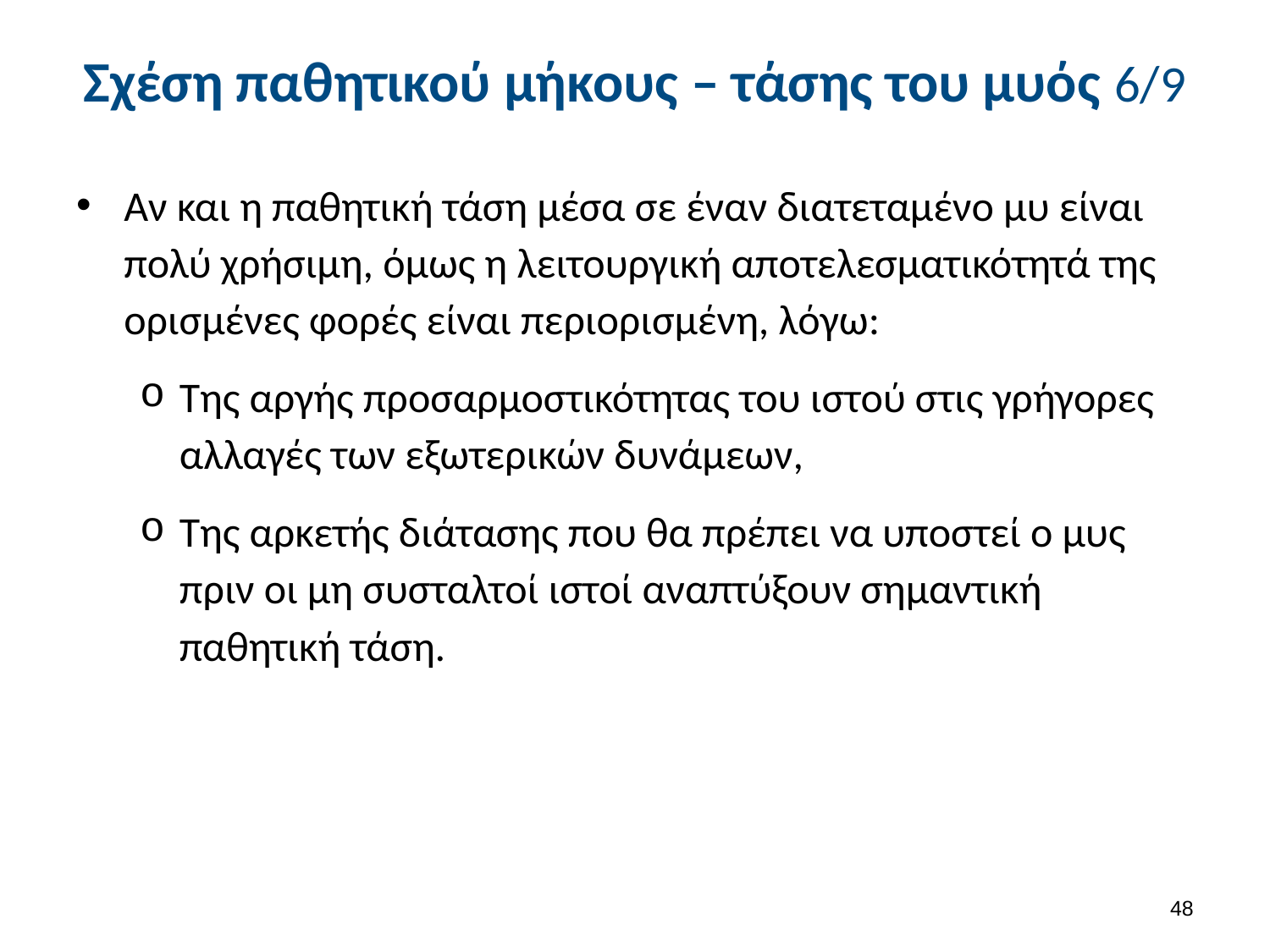

# Σχέση παθητικού μήκους – τάσης του μυός 6/9
Αν και η παθητική τάση μέσα σε έναν διατεταμένο μυ είναι πολύ χρήσιμη, όμως η λειτουργική αποτελεσματικότητά της ορισμένες φορές είναι περιορισμένη, λόγω:
Της αργής προσαρμοστικότητας του ιστού στις γρήγορες αλλαγές των εξωτερικών δυνάμεων,
Της αρκετής διάτασης που θα πρέπει να υποστεί ο μυς πριν οι μη συσταλτοί ιστοί αναπτύξουν σημαντική παθητική τάση.
48